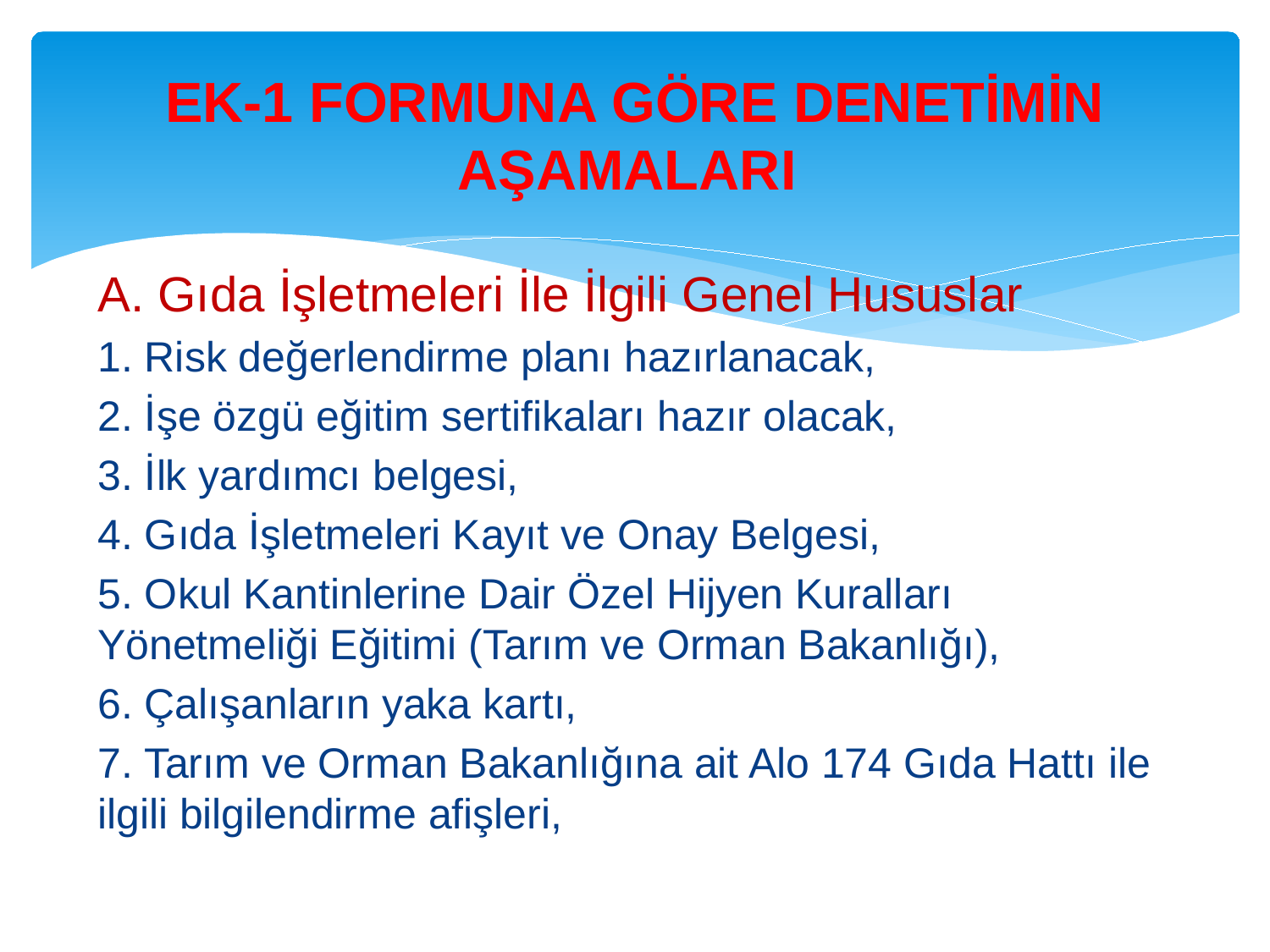

# EK-1 FORMUNA GÖRE DENETİMİN AŞAMALARI

A. Gıda İşletmeleri İle İlgili Genel Hususlar
1. Risk değerlendirme planı hazırlanacak,
2. İşe özgü eğitim sertifikaları hazır olacak,
3. İlk yardımcı belgesi,
4. Gıda İşletmeleri Kayıt ve Onay Belgesi,
5. Okul Kantinlerine Dair Özel Hijyen Kuralları Yönetmeliği Eğitimi (Tarım ve Orman Bakanlığı),
6. Çalışanların yaka kartı,
7. Tarım ve Orman Bakanlığına ait Alo 174 Gıda Hattı ile ilgili bilgilendirme afişleri,